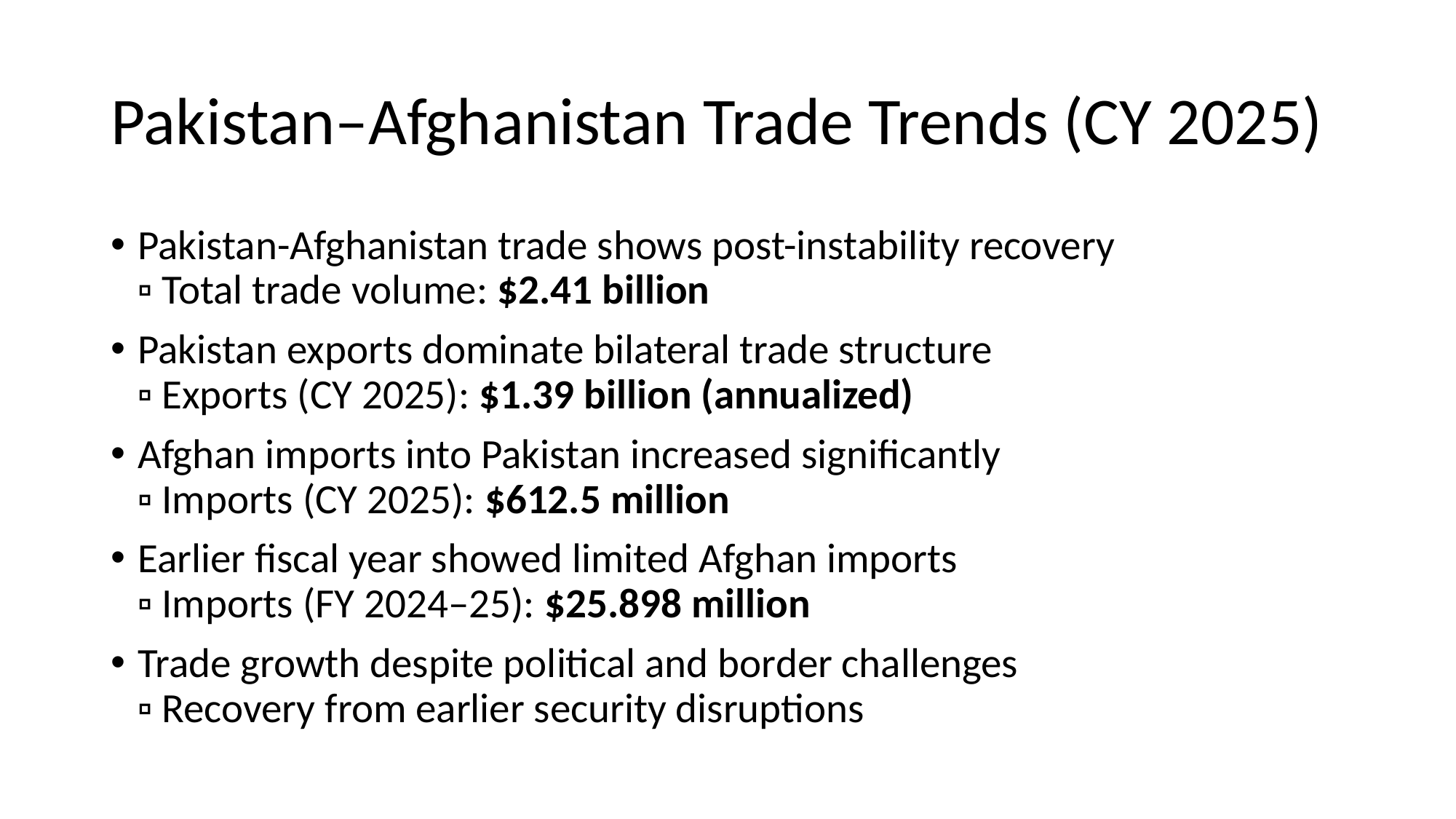

# Pakistan–Afghanistan Trade Trends (CY 2025)
Pakistan-Afghanistan trade shows post-instability recovery
▫ Total trade volume: $2.41 billion
Pakistan exports dominate bilateral trade structure
▫ Exports (CY 2025): $1.39 billion (annualized)
Afghan imports into Pakistan increased significantly
▫ Imports (CY 2025): $612.5 million
Earlier fiscal year showed limited Afghan imports
▫ Imports (FY 2024–25): $25.898 million
Trade growth despite political and border challenges
▫ Recovery from earlier security disruptions